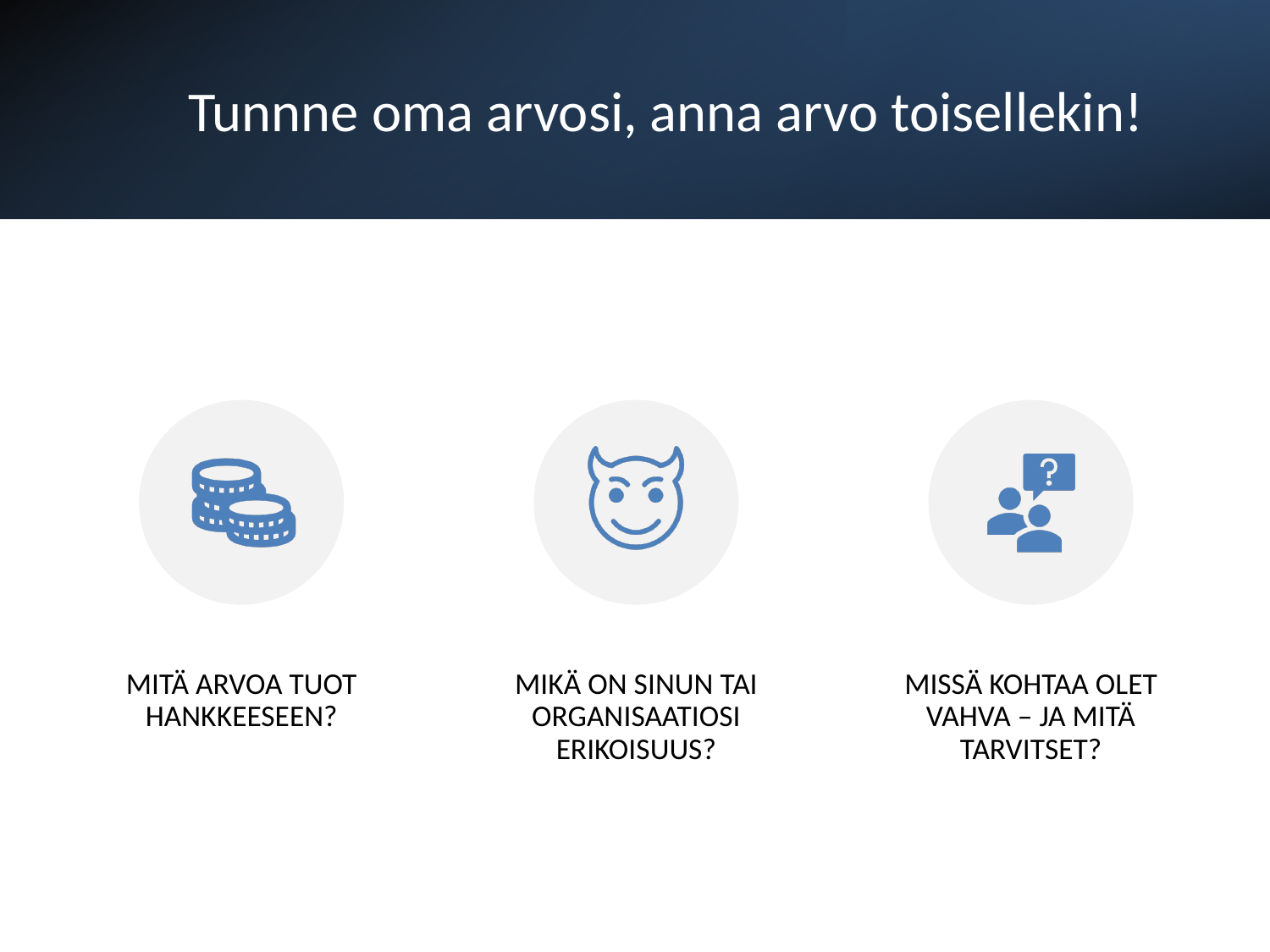

# Tunnne oma arvosi, anna arvo toisellekin!
Mitä arvoa tuot hankkeeseen?
Mikä on sinun tai organisaatiosi erikoisuus?
Missä kohtaa olet vahva – ja mitä tarvitset?